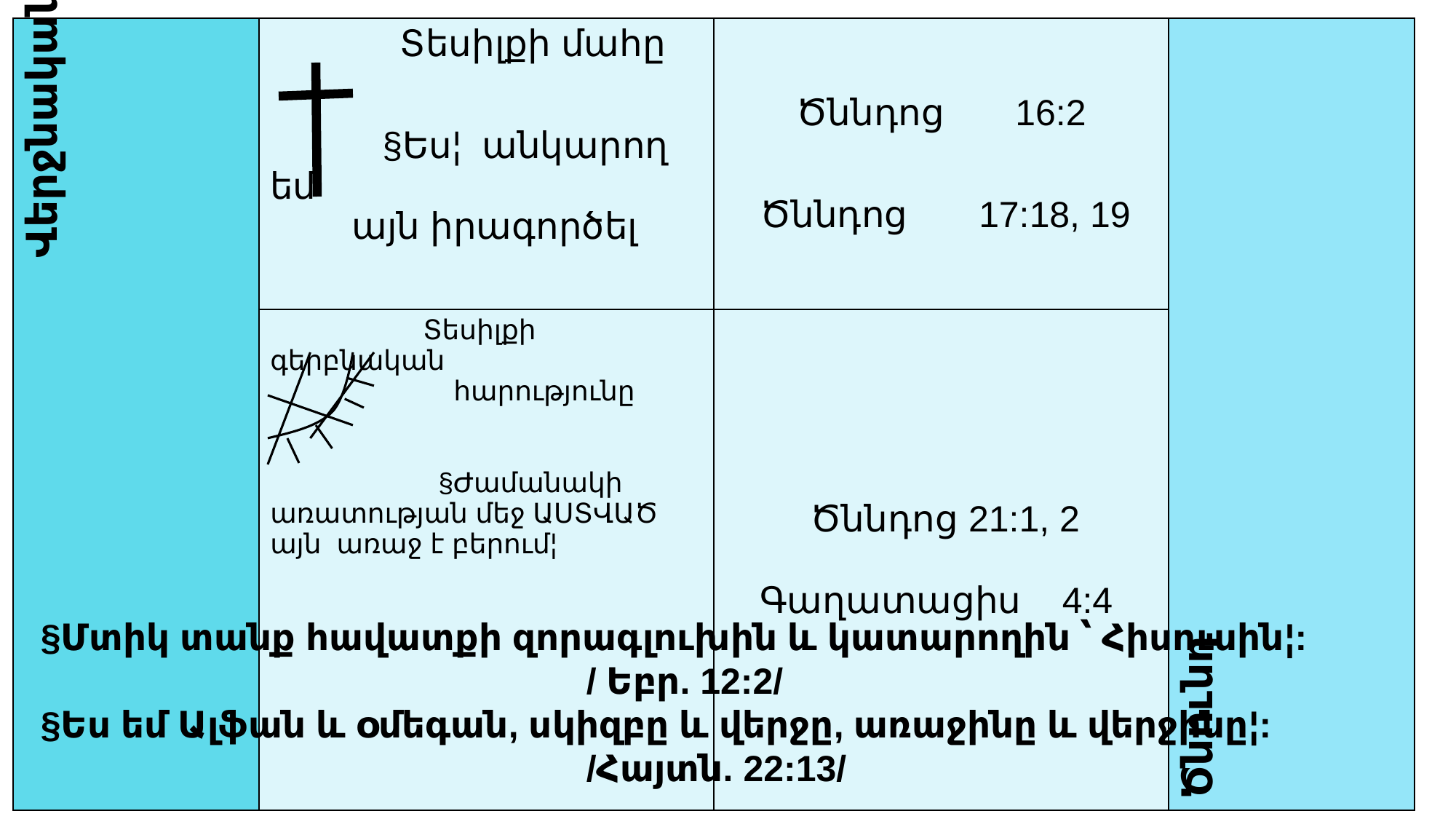

| Վերջնական Արդյունք | Տեսիլքի մահը §Ես¦ անկարող եմ այն իրագործել | Ծննդոց 16:2 Ծննդոց 17:18, 19 | Ծնունդ |
| --- | --- | --- | --- |
|  | Տեսիլքի գերբնական հարությունը §Ժամանակի առատության մեջ ԱՍՏՎԱԾ այն առաջ է բերում¦ | Ծննդոց 21:1, 2 Գաղատացիս 4:4 |  |

§Մտիկ տանք հավատքի զորագլուխին և կատարողին ՝ Հիսուսին¦:
					/ Եբր. 12:2/
§Ես եմ Ալֆան և օմեգան, սկիզբը և վերջը, առաջինը և վերջինը¦:
					/Հայտն. 22:13/